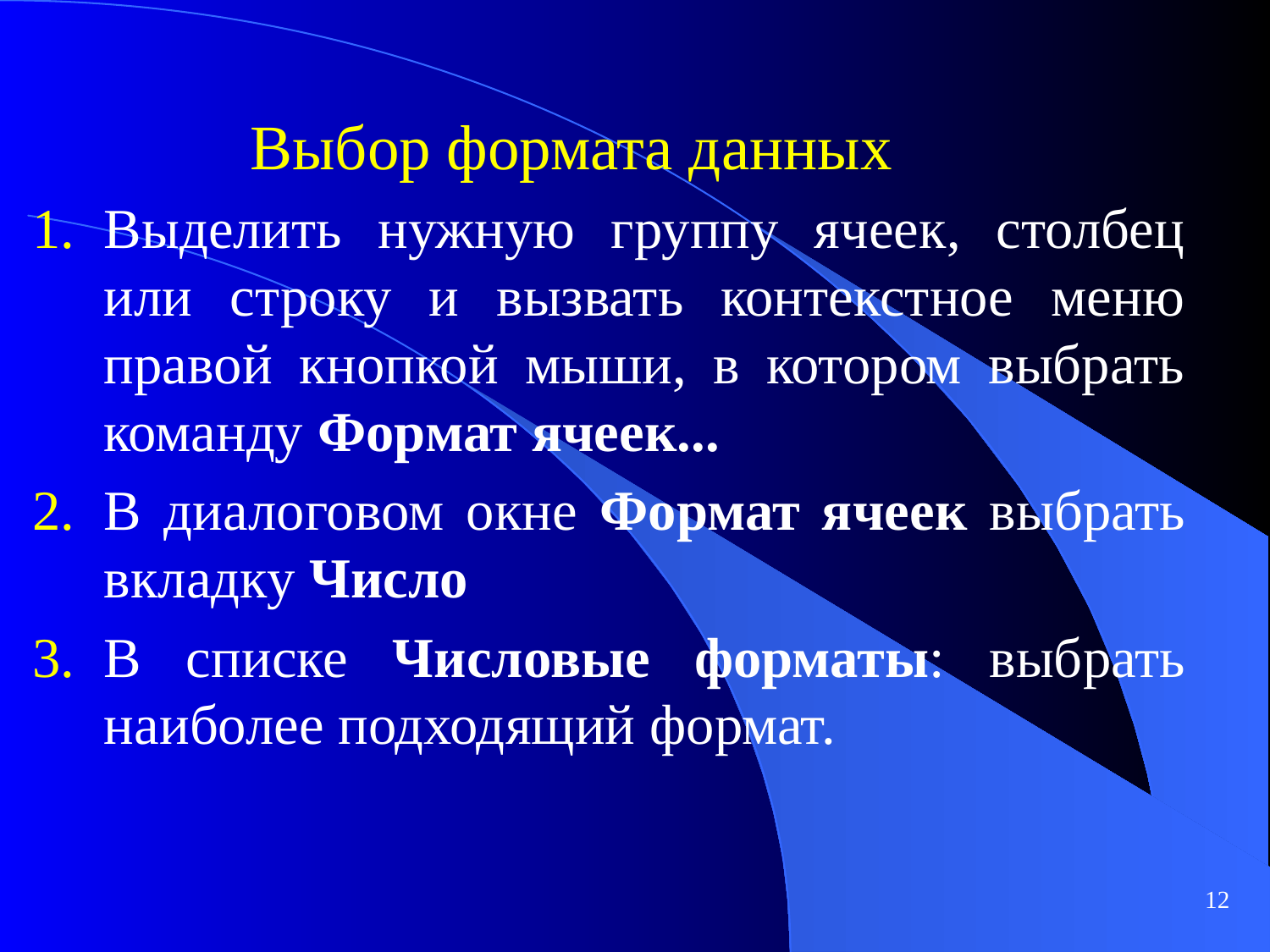

# Выбор формата данных
Выделить нужную группу ячеек, столбец или строку и вызвать контекстное меню правой кнопкой мыши, в котором выбрать команду Формат ячеек...
В диалоговом окне Формат ячеек выбрать вкладку Число
В списке Числовые форматы: выбрать наиболее подходящий формат.
12